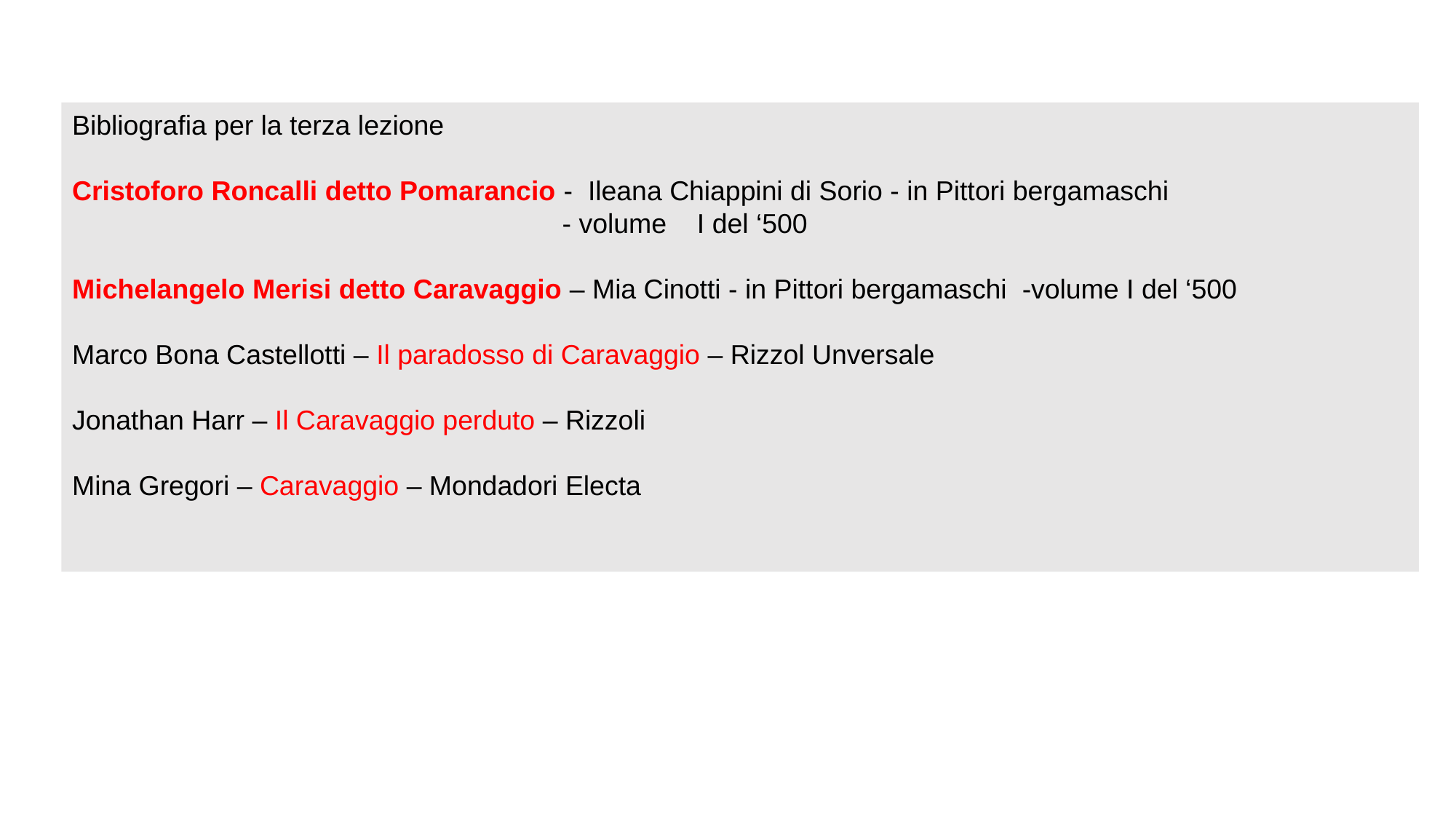

Bibliografia per la terza lezione

Cristoforo Roncalli detto Pomarancio -  Ileana Chiappini di Sorio - in Pittori bergamaschi
				       - volume    I del ‘500

Michelangelo Merisi detto Caravaggio – Mia Cinotti - in Pittori bergamaschi  -volume I del ‘500

Marco Bona Castellotti – Il paradosso di Caravaggio – Rizzol Unversale

Jonathan Harr – Il Caravaggio perduto – Rizzoli

Mina Gregori – Caravaggio – Mondadori Electa